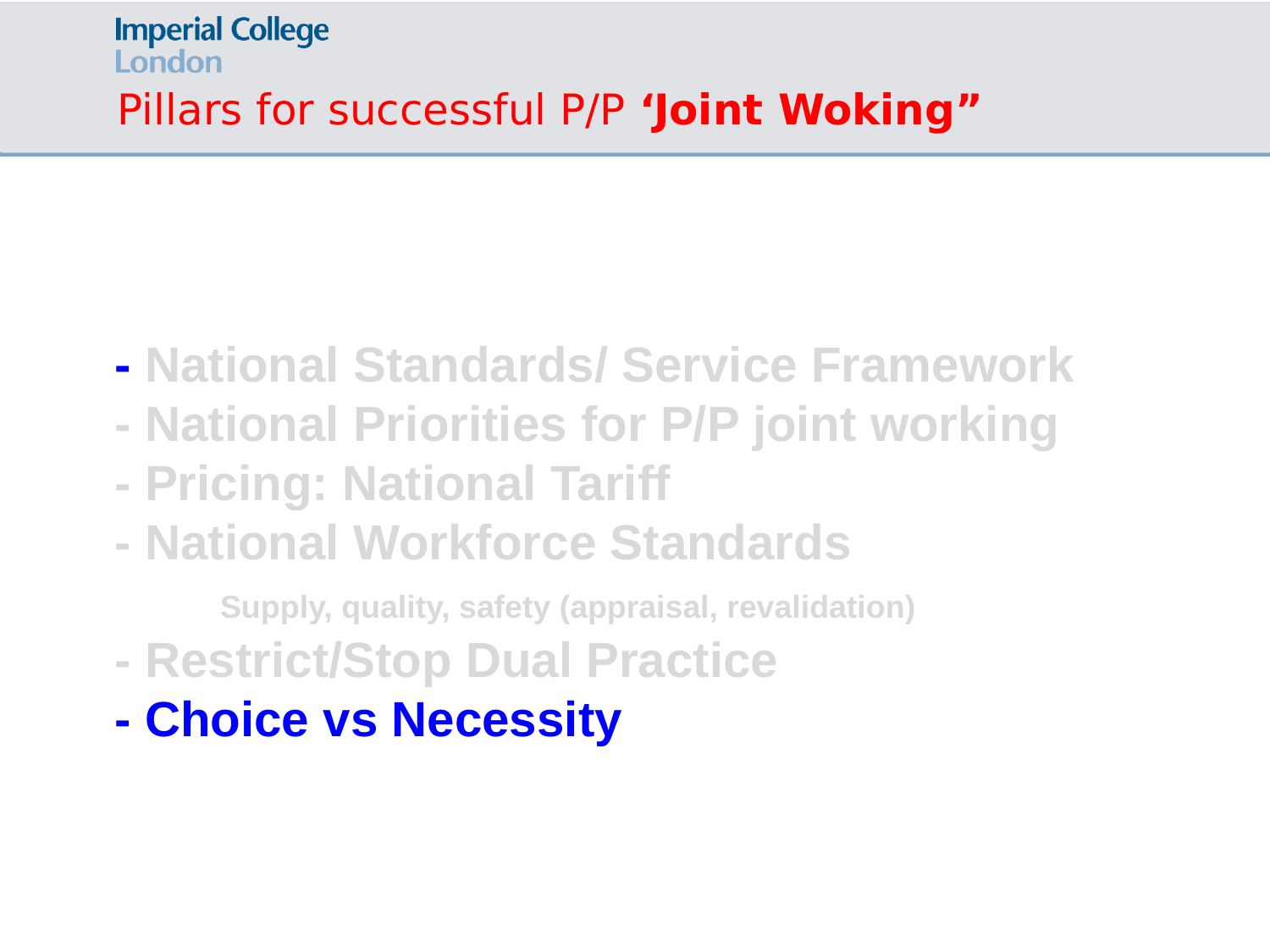

Pillars for successful P/P ‘Joint Woking”
  - National Standards/ Service Framework
  - National Priorities for P/P joint working
  - Pricing: National Tariff
  - National Workforce Standards
          Supply, quality, safety (appraisal, revalidation)
  - Restrict/Stop Dual Practice
  - Choice vs Necessity